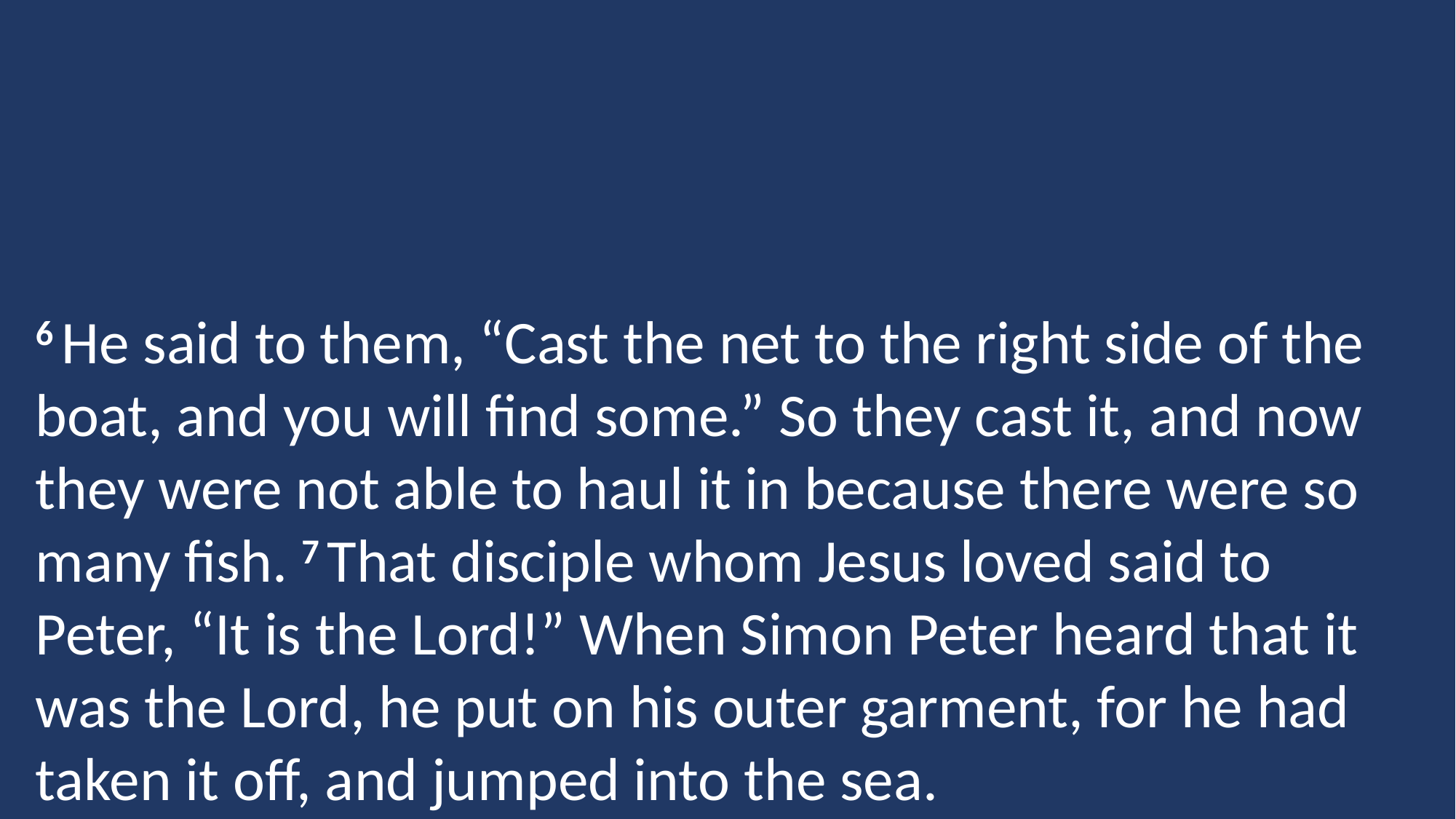

6 He said to them, “Cast the net to the right side of the boat, and you will find some.” So they cast it, and now they were not able to haul it in because there were so many fish. 7 That disciple whom Jesus loved said to Peter, “It is the Lord!” When Simon Peter heard that it was the Lord, he put on his outer garment, for he had taken it off, and jumped into the sea.